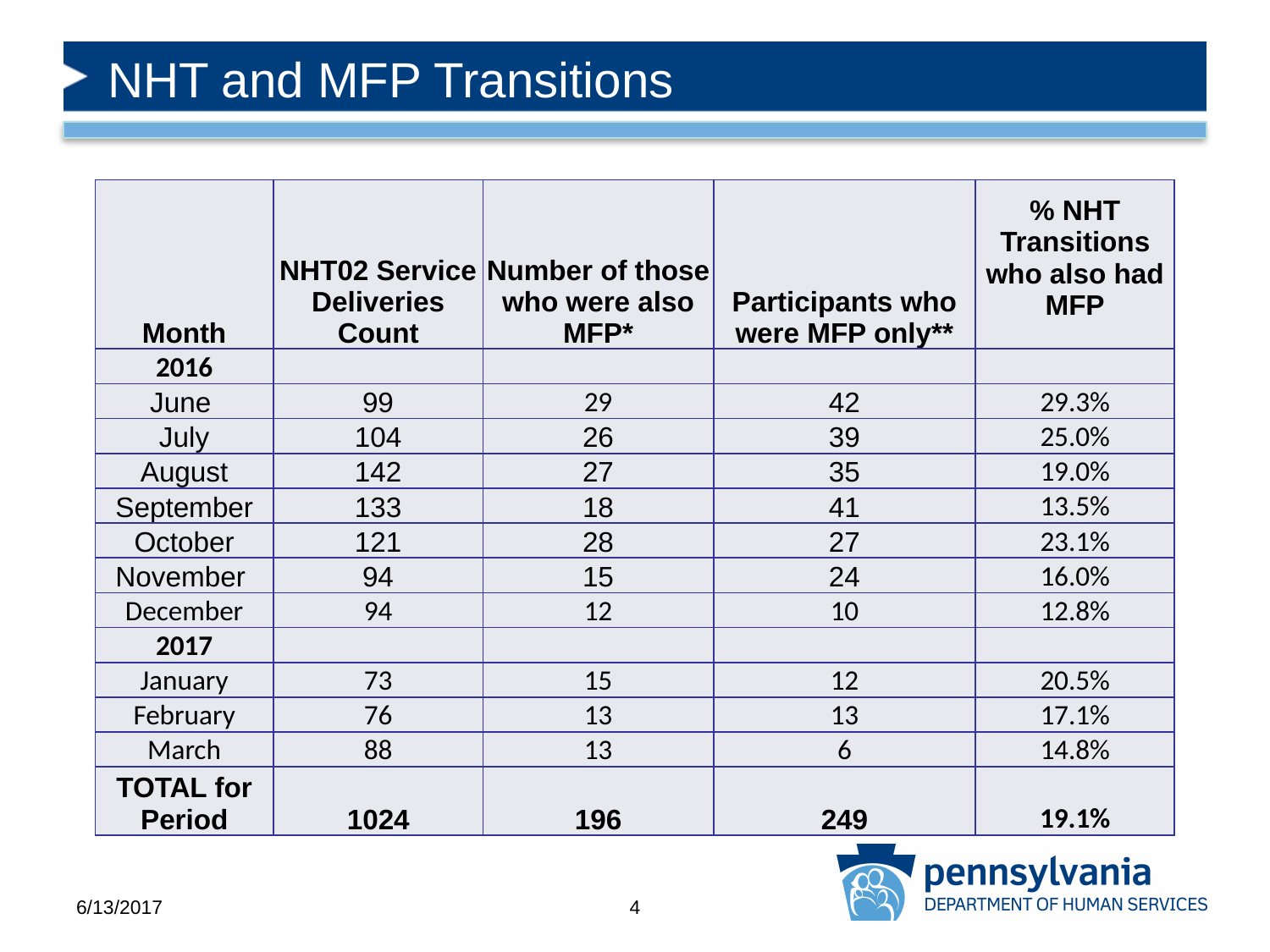

# NHT and MFP Transitions
| Month | NHT02 Service Deliveries Count | Number of those who were also MFP\* | Participants who were MFP only\*\* | % NHT Transitions who also had MFP |
| --- | --- | --- | --- | --- |
| 2016 |  |  |  |  |
| June | 99 | 29 | 42 | 29.3% |
| July | 104 | 26 | 39 | 25.0% |
| August | 142 | 27 | 35 | 19.0% |
| September | 133 | 18 | 41 | 13.5% |
| October | 121 | 28 | 27 | 23.1% |
| November | 94 | 15 | 24 | 16.0% |
| December | 94 | 12 | 10 | 12.8% |
| 2017 |  |  |  |  |
| January | 73 | 15 | 12 | 20.5% |
| February | 76 | 13 | 13 | 17.1% |
| March | 88 | 13 | 6 | 14.8% |
| TOTAL for Period | 1024 | 196 | 249 | 19.1% |
6/13/2017
4